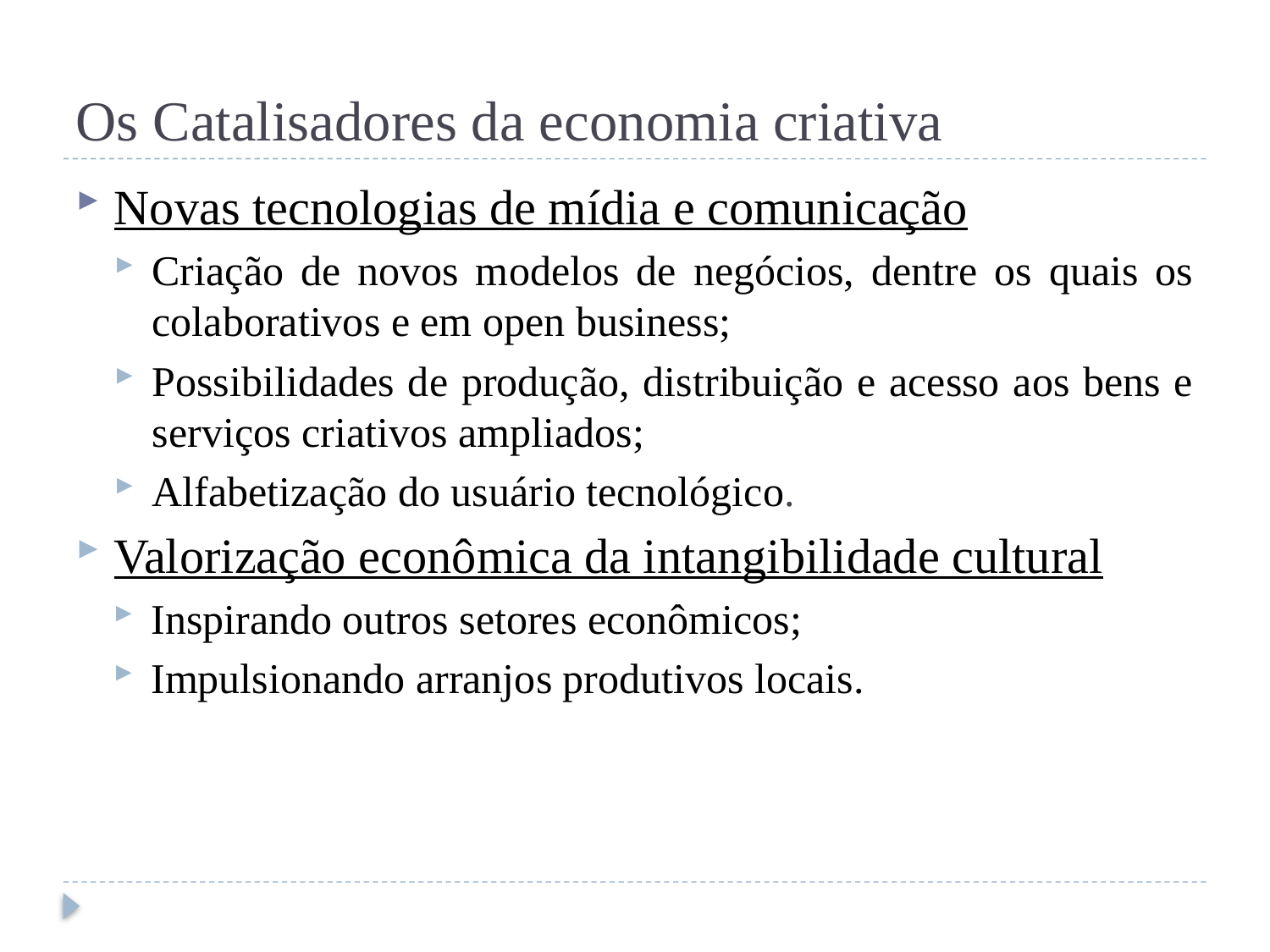

# Os Catalisadores da economia criativa
Novas tecnologias de mídia e comunicação
Criação de novos modelos de negócios, dentre os quais os colaborativos e em open business;
Possibilidades de produção, distribuição e acesso aos bens e serviços criativos ampliados;
Alfabetização do usuário tecnológico.
Valorização econômica da intangibilidade cultural
Inspirando outros setores econômicos;
Impulsionando arranjos produtivos locais.